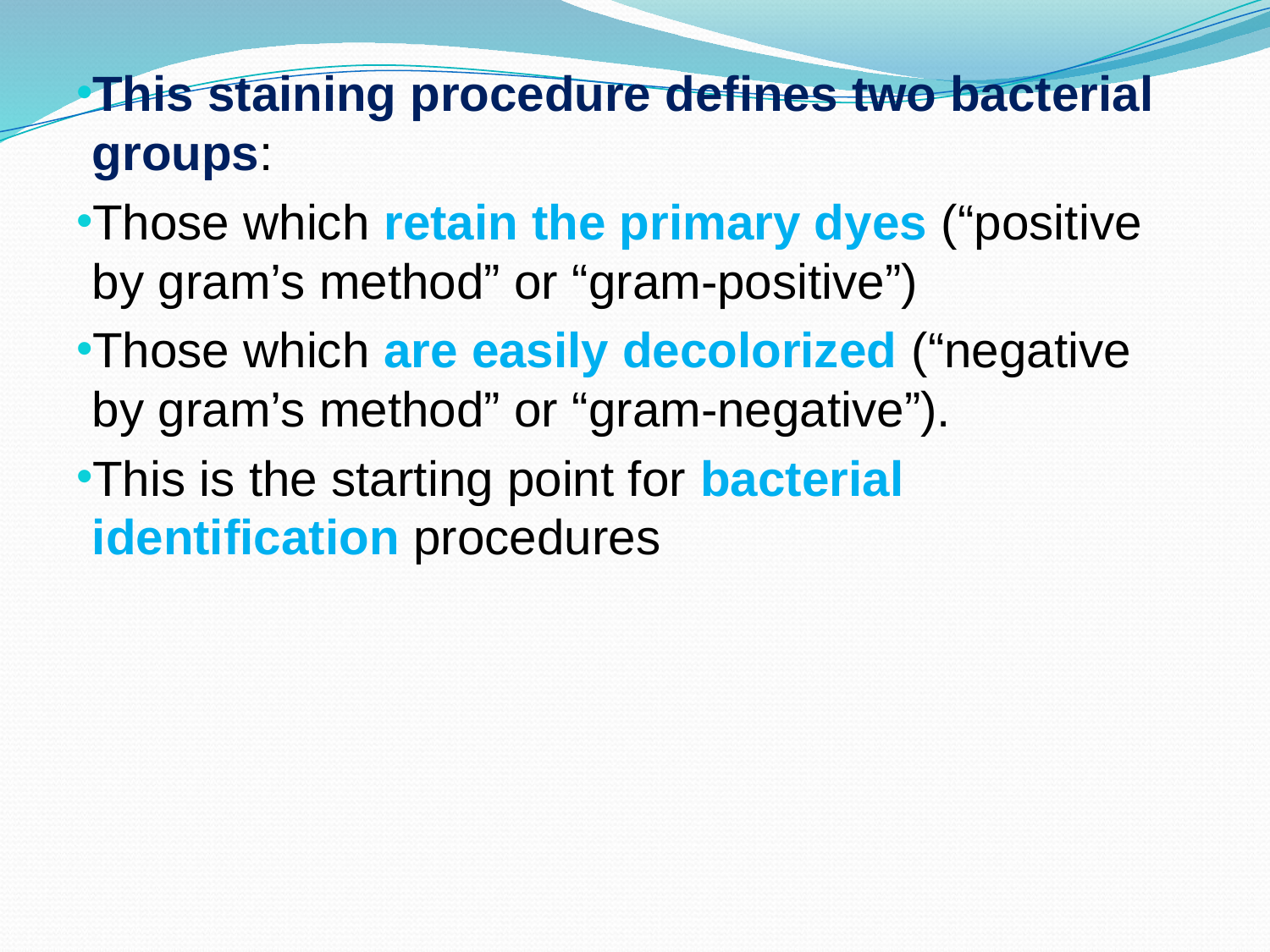

This staining procedure defines two bacterial groups:
Those which retain the primary dyes (“positive by gram’s method” or “gram-positive”)
Those which are easily decolorized (“negative by gram’s method” or “gram-negative”).
This is the starting point for bacterial identification procedures